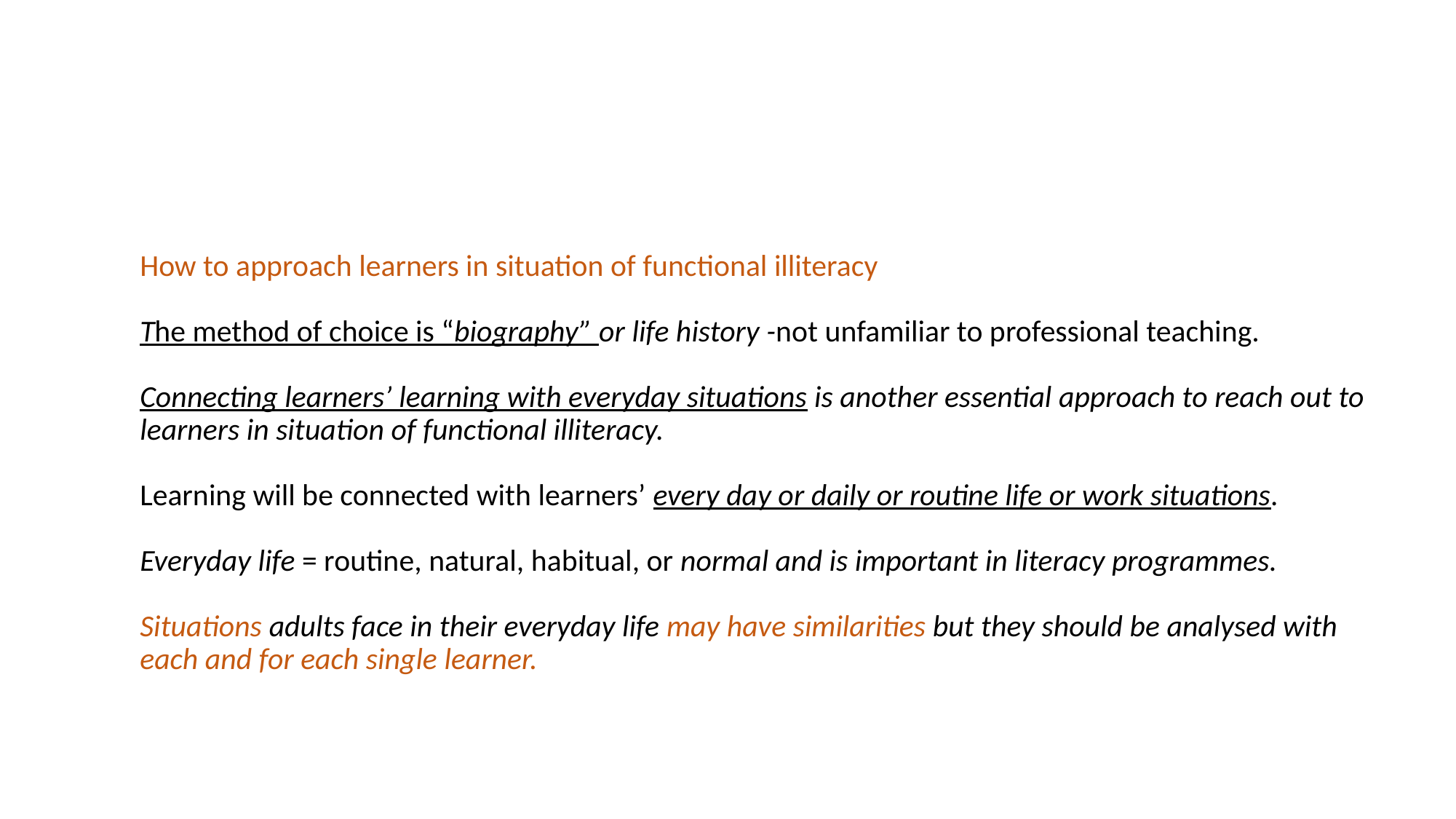

# How to approach learners in situation of functional illiteracy   The method of choice is “biography” or life history -not unfamiliar to professional teaching. Connecting learners’ learning with everyday situations is another essential approach to reach out to learners in situation of functional illiteracy. Learning will be connected with learners’ every day or daily or routine life or work situations. Everyday life = routine, natural, habitual, or normal and is important in literacy programmes. Situations adults face in their everyday life may have similarities but they should be analysed with each and for each single learner.